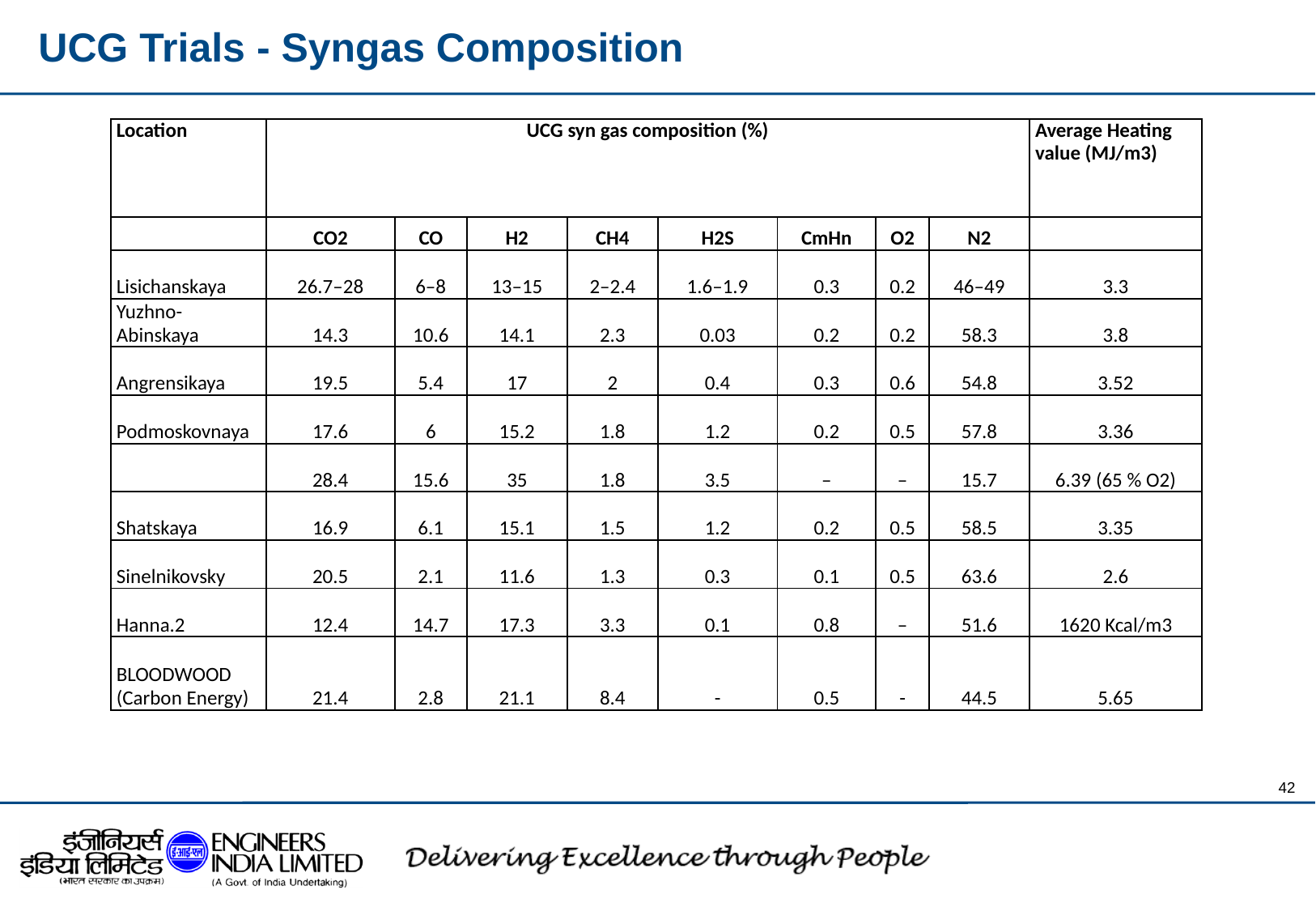

# UCG Trials - Syngas Composition
| Location | UCG syn gas composition (%) |  |  |  |  |  |  |  | Average Heating value (MJ/m3) |
| --- | --- | --- | --- | --- | --- | --- | --- | --- | --- |
|  | CO2 | CO | H2 | CH4 | H2S | CmHn | O2 | N2 |  |
| Lisichanskaya | 26.7–28 | 6–8 | 13–15 | 2–2.4 | 1.6–1.9 | 0.3 | 0.2 | 46–49 | 3.3 |
| Yuzhno-Abinskaya | 14.3 | 10.6 | 14.1 | 2.3 | 0.03 | 0.2 | 0.2 | 58.3 | 3.8 |
| Angrensikaya | 19.5 | 5.4 | 17 | 2 | 0.4 | 0.3 | 0.6 | 54.8 | 3.52 |
| Podmoskovnaya | 17.6 | 6 | 15.2 | 1.8 | 1.2 | 0.2 | 0.5 | 57.8 | 3.36 |
|  | 28.4 | 15.6 | 35 | 1.8 | 3.5 | – | – | 15.7 | 6.39 (65 % O2) |
| Shatskaya | 16.9 | 6.1 | 15.1 | 1.5 | 1.2 | 0.2 | 0.5 | 58.5 | 3.35 |
| Sinelnikovsky | 20.5 | 2.1 | 11.6 | 1.3 | 0.3 | 0.1 | 0.5 | 63.6 | 2.6 |
| Hanna.2 | 12.4 | 14.7 | 17.3 | 3.3 | 0.1 | 0.8 | – | 51.6 | 1620 Kcal/m3 |
| BLOODWOOD (Carbon Energy) | 21.4 | 2.8 | 21.1 | 8.4 | - | 0.5 | - | 44.5 | 5.65 |
42